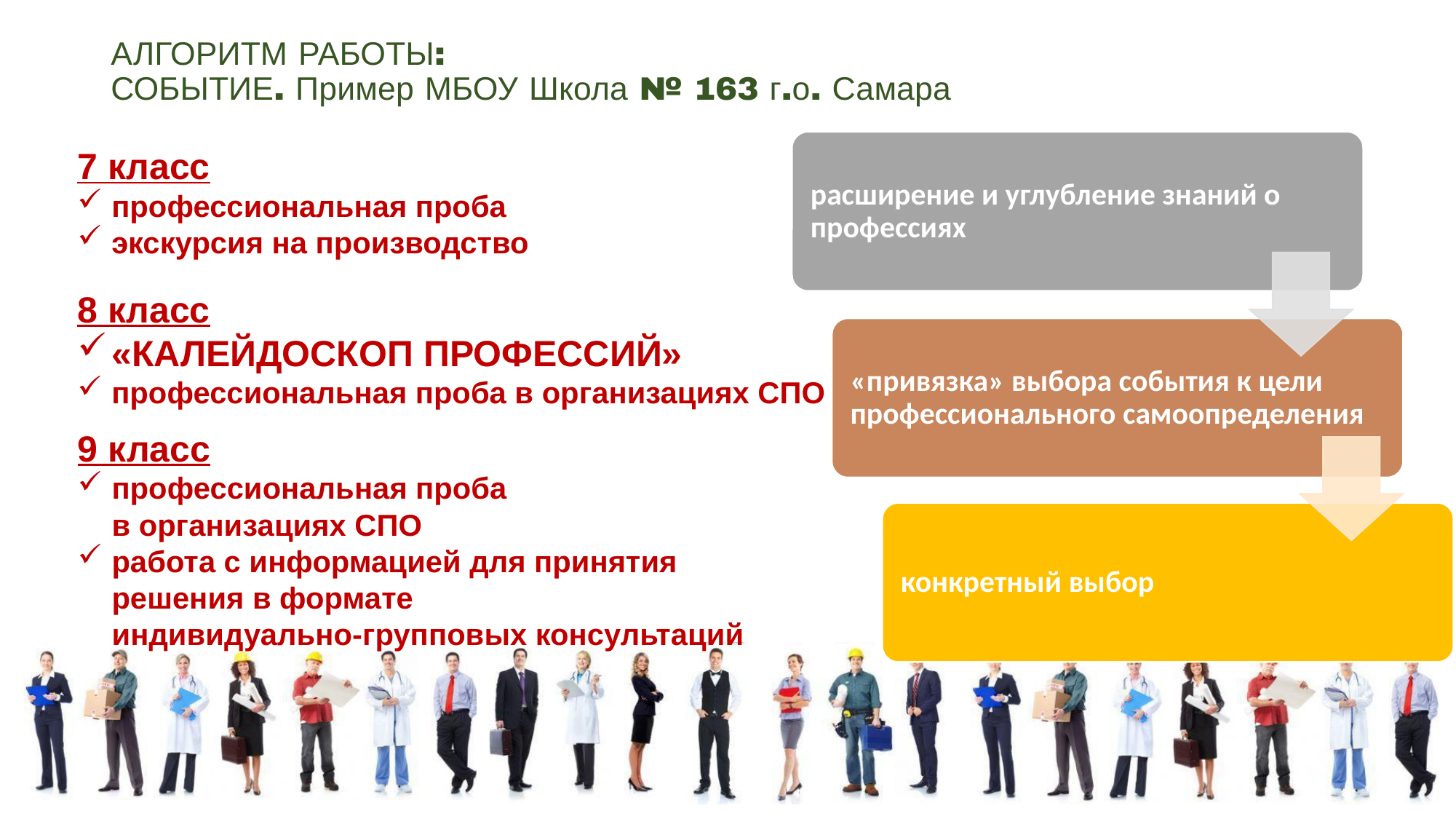

# АЛГОРИТМ РАБОТЫ: СОБЫТИЕ. Пример МБОУ Школа № 163 г.о. Самара
расширение и углубление знаний о профессиях
«привязка» выбора события к цели профессионального самоопределения
конкретный выбор

7 класс
профессиональная проба
экскурсия на производство
8 класс
«КАЛЕЙДОСКОП ПРОФЕССИЙ»
профессиональная проба в организациях СПО
9 класс
профессиональная проба
в организациях СПО
работа с информацией для принятия
решения в формате
индивидуально-групповых консультаций